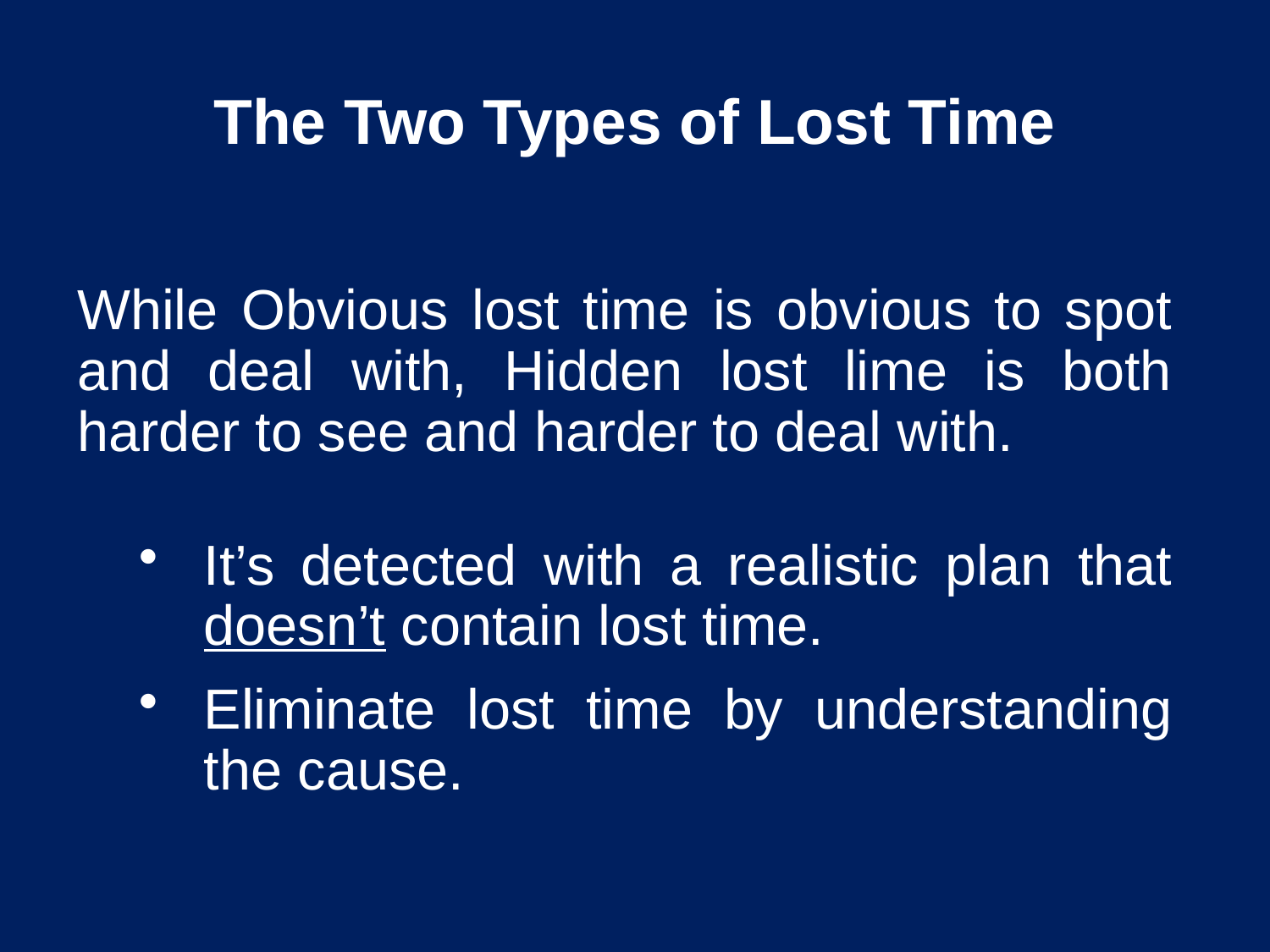

# The Two Types of Lost Time
While Obvious lost time is obvious to spot and deal with, Hidden lost lime is both harder to see and harder to deal with.

It’s detected with a realistic plan that doesn’t contain lost time.
Eliminate lost time by understanding the cause.